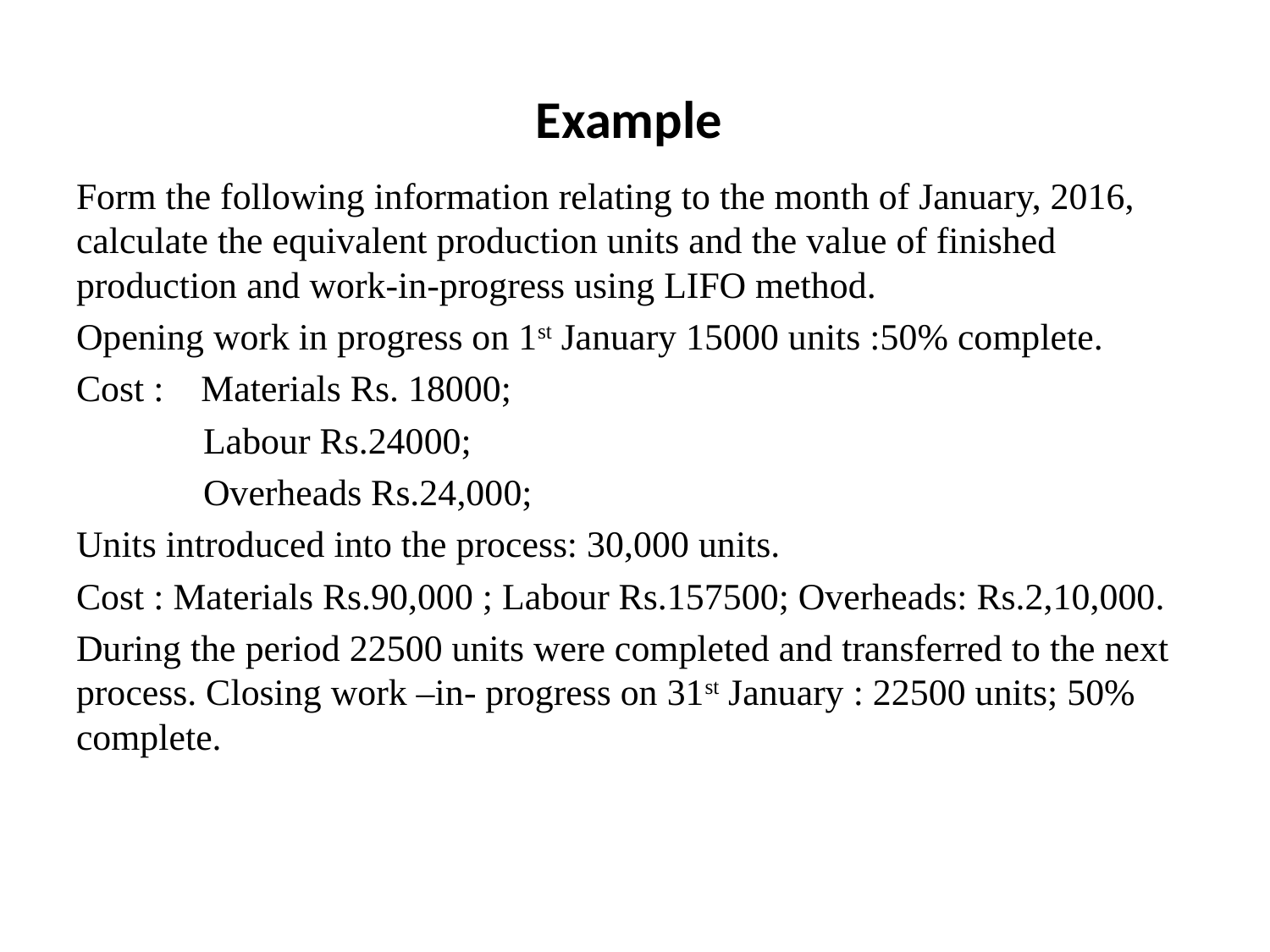

# Example
Form the following information relating to the month of January, 2016, calculate the equivalent production units and the value of finished production and work-in-progress using LIFO method.
Opening work in progress on 1st January 15000 units :50% complete.
Cost :    Materials Rs. 18000;
	Labour Rs.24000;
	Overheads Rs.24,000;
Units introduced into the process: 30,000 units.
Cost : Materials Rs.90,000 ; Labour Rs.157500; Overheads: Rs.2,10,000.
During the period 22500 units were completed and transferred to the next process. Closing work –in- progress on 31st January : 22500 units; 50% complete.